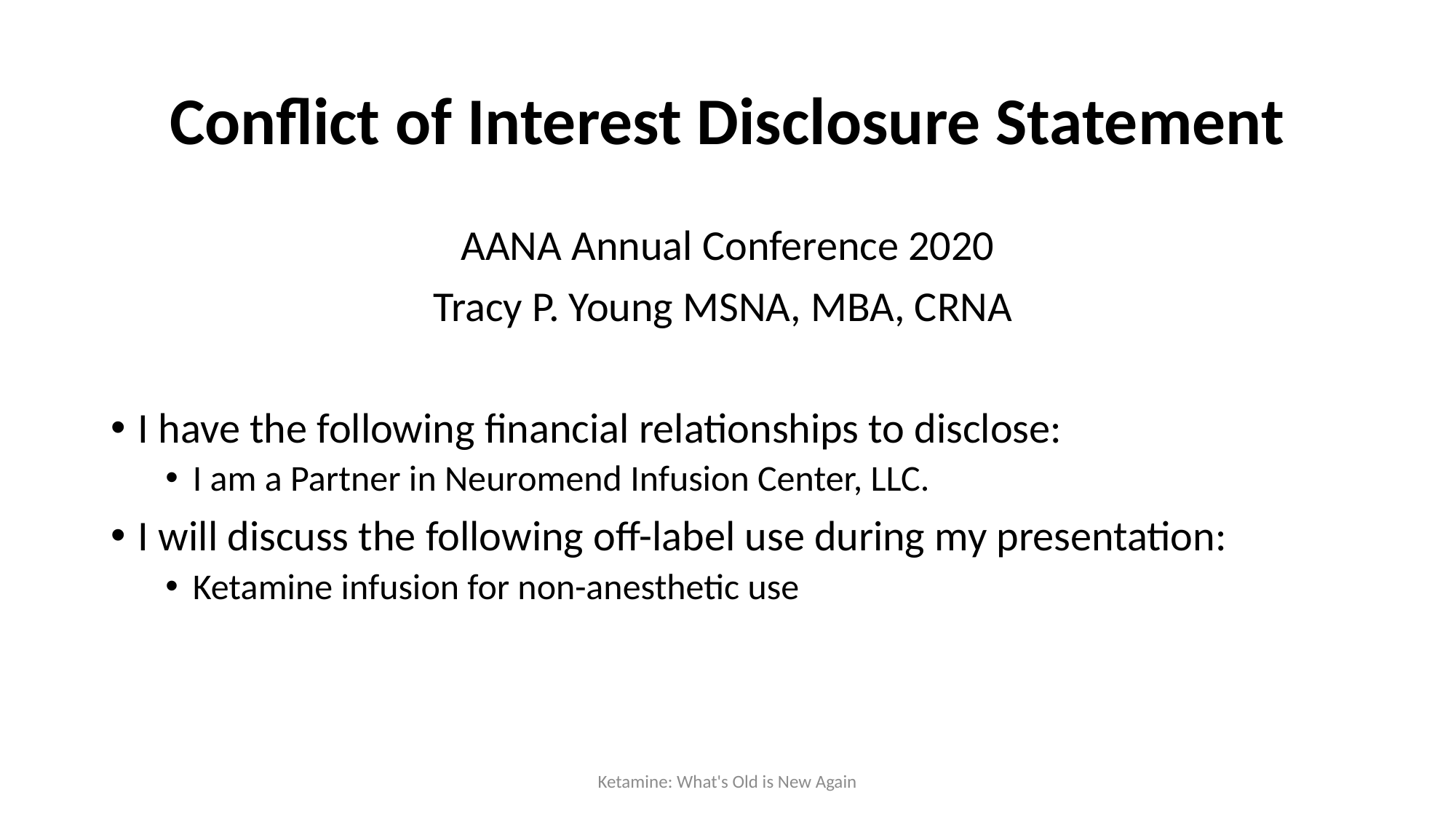

# Conflict of Interest Disclosure Statement
AANA Annual Conference 2020
Tracy P. Young MSNA, MBA, CRNA

I have the following financial relationships to disclose:
I am a Partner in Neuromend Infusion Center, LLC.
I will discuss the following off-label use during my presentation:
Ketamine infusion for non-anesthetic use
Ketamine: What's Old is New Again